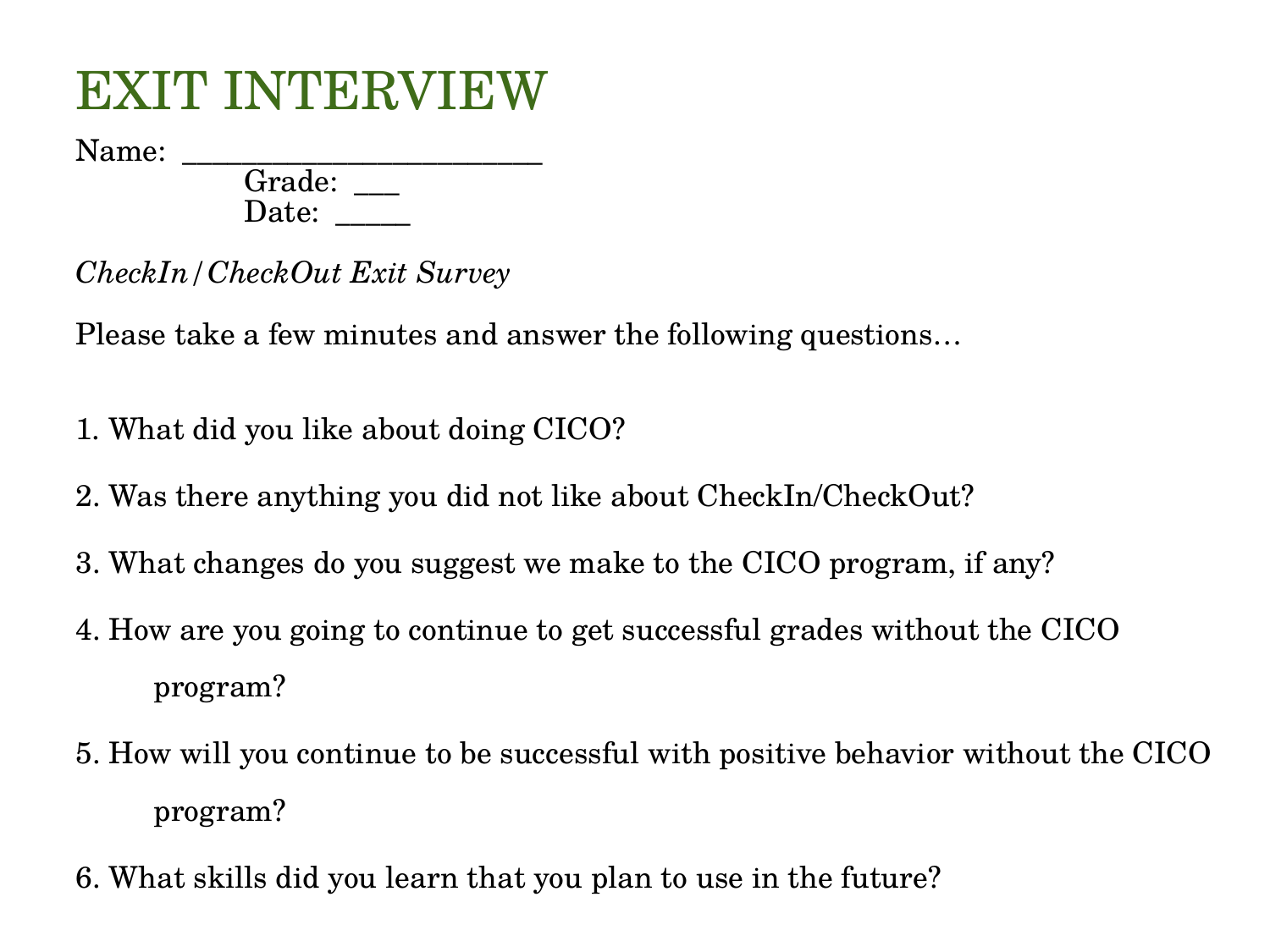

# EXIT INTERVIEW
Name:  ________________________
						           Grade:  ___
						           Date:  _____

CheckIn/CheckOut Exit Survey

Please take a few minutes and answer the following questions…

1. What did you like about doing CICO?
2. Was there anything you did not like about CheckIn/CheckOut?
3. What changes do you suggest we make to the CICO program, if any?
4. How are you going to continue to get successful grades without the CICO program?
5. How will you continue to be successful with positive behavior without the CICO program?
6. What skills did you learn that you plan to use in the future?